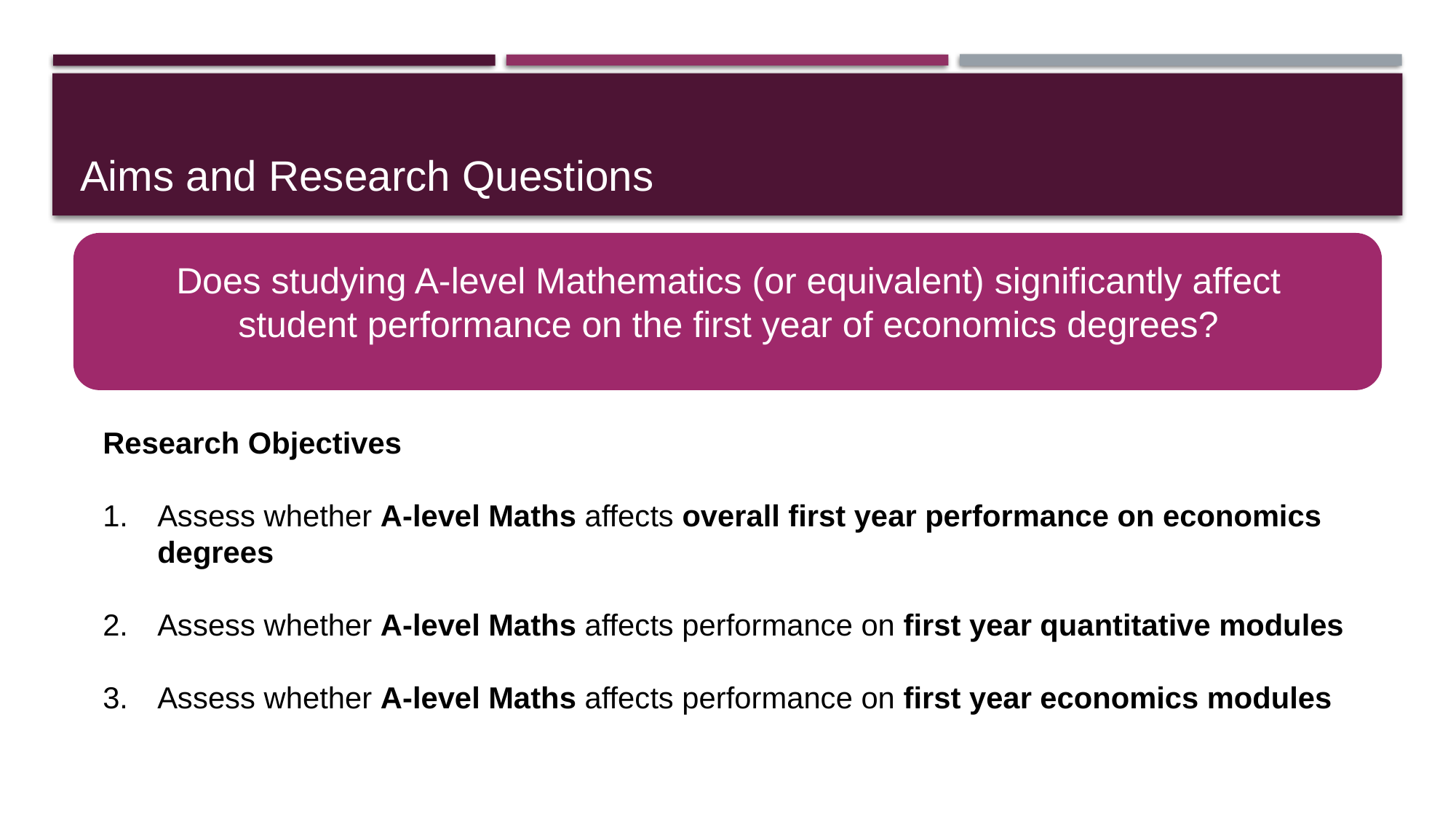

Aims and Research Questions

Does studying A-level Mathematics (or equivalent) significantly affect student performance on the first year of economics degrees?
Research Objectives

Assess whether A-level Maths affects overall first year performance on economics degrees

Assess whether A-level Maths affects performance on first year quantitative modules

Assess whether A-level Maths affects performance on first year economics modules